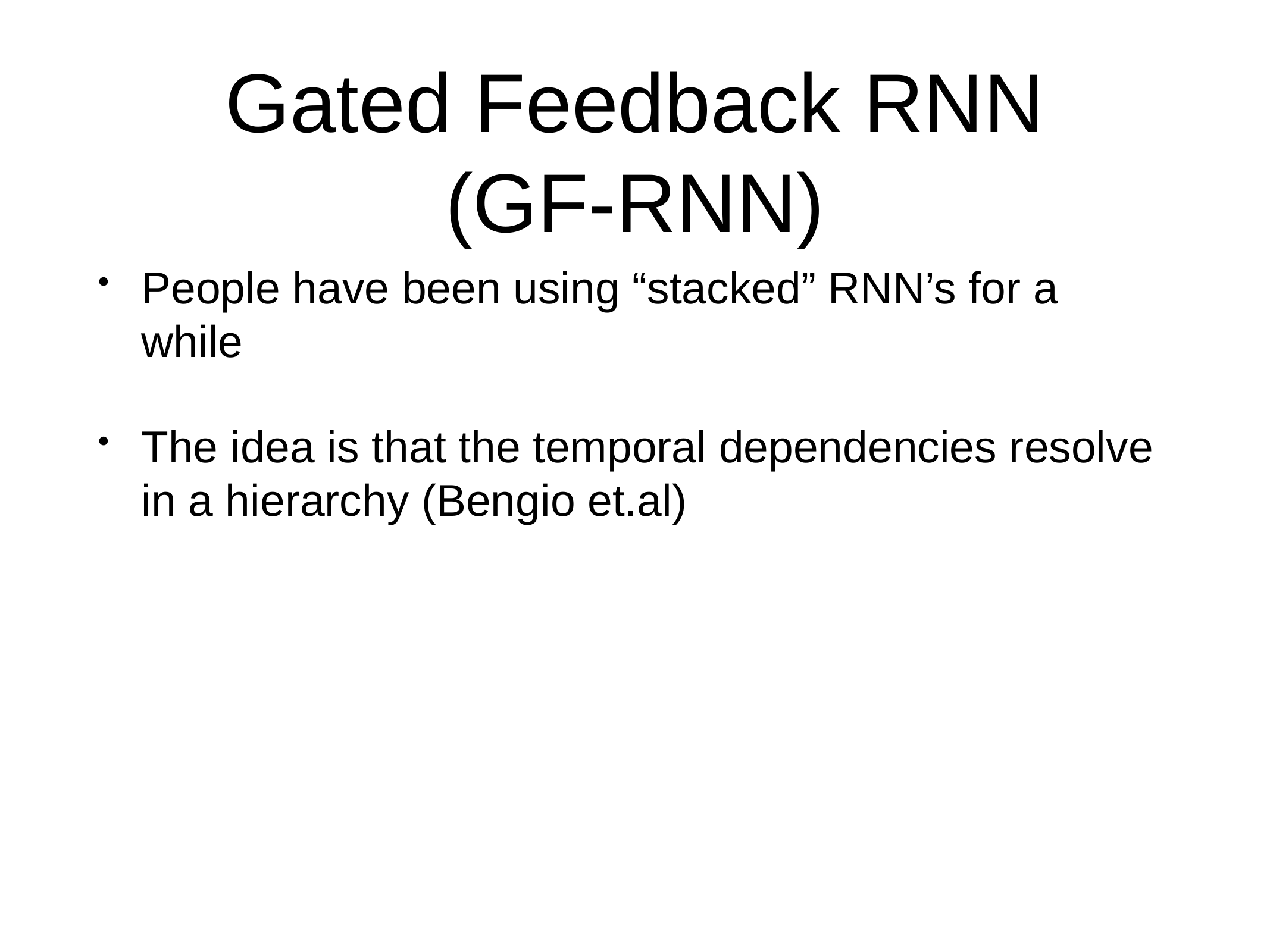

# Gated Feedback RNN
(GF-RNN)
People have been using “stacked” RNN’s for a while
The idea is that the temporal dependencies resolve in a hierarchy (Bengio et.al)